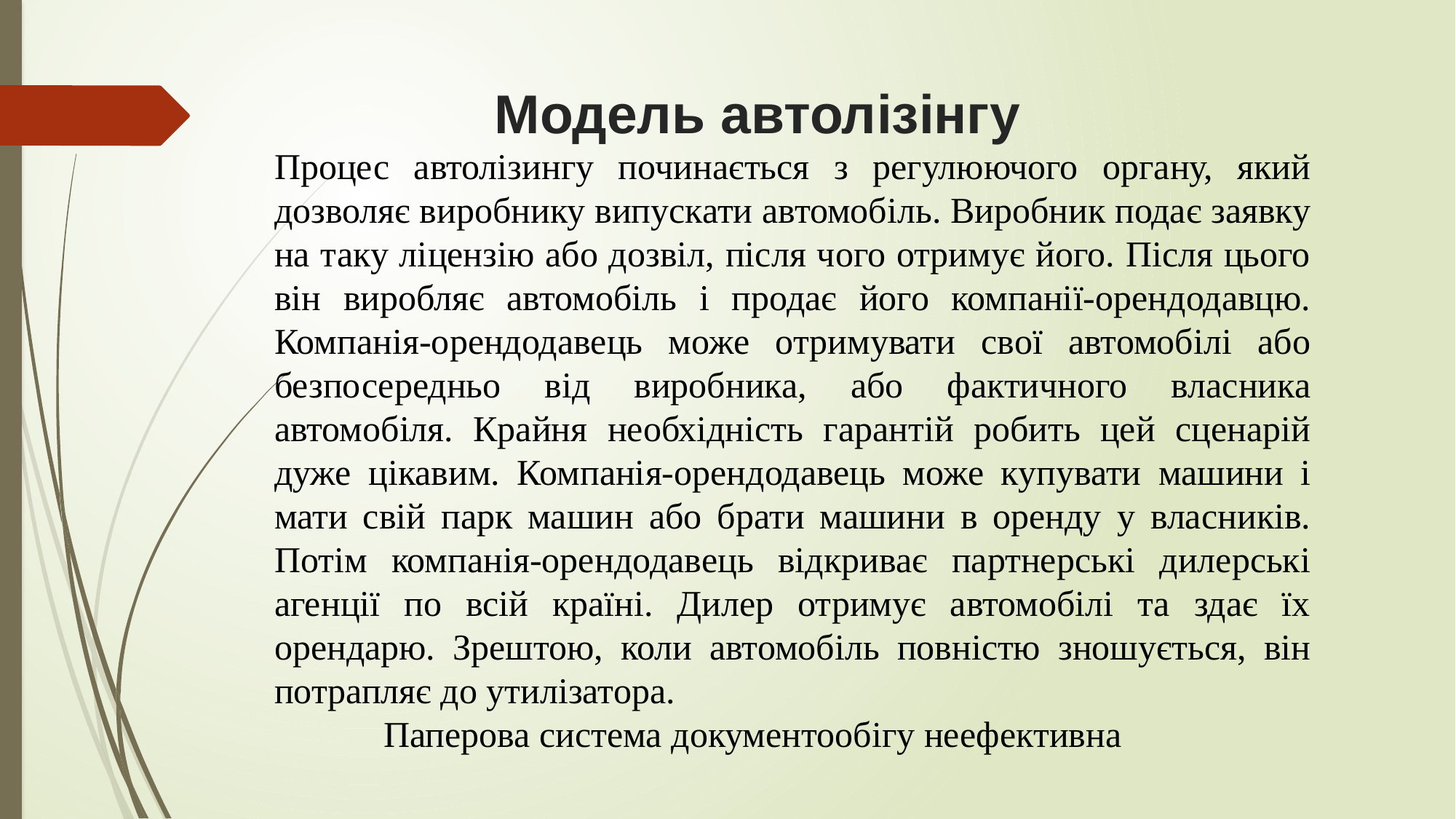

# Модель автолізінгу
Процес автолізингу починається з регулюючого органу, який дозволяє виробнику випускати автомобіль. Виробник подає заявку на таку ліцензію або дозвіл, після чого отримує його. Після цього він виробляє автомобіль і продає його компанії-орендодавцю. Компанія-орендодавець може отримувати свої автомобілі або безпосередньо від виробника, або фактичного власника автомобіля. Крайня необхідність гарантій робить цей сценарій дуже цікавим. Компанія-орендодавець може купувати машини і мати свій парк машин або брати машини в оренду у власників. Потім компанія-орендодавець відкриває партнерські дилерські агенції по всій країні. Дилер отримує автомобілі та здає їх орендарю. Зрештою, коли автомобіль повністю зношується, він потрапляє до утилізатора.
	Паперова система документообігу неефективна